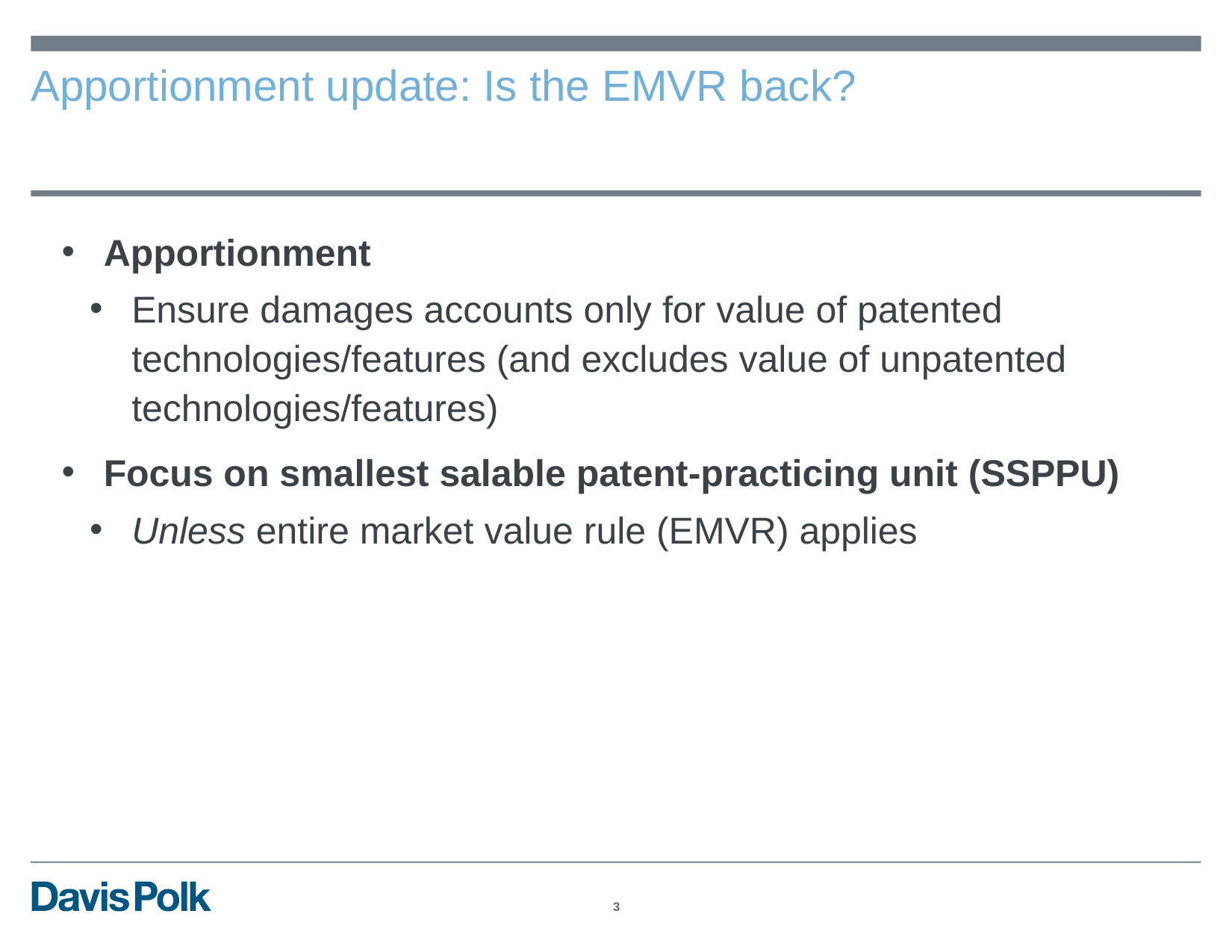

# Apportionment update: Is the EMVR back?
Apportionment
Ensure damages accounts only for value of patented technologies/features (and excludes value of unpatented technologies/features)
Focus on smallest salable patent-practicing unit (SSPPU)
Unless entire market value rule (EMVR) applies

3